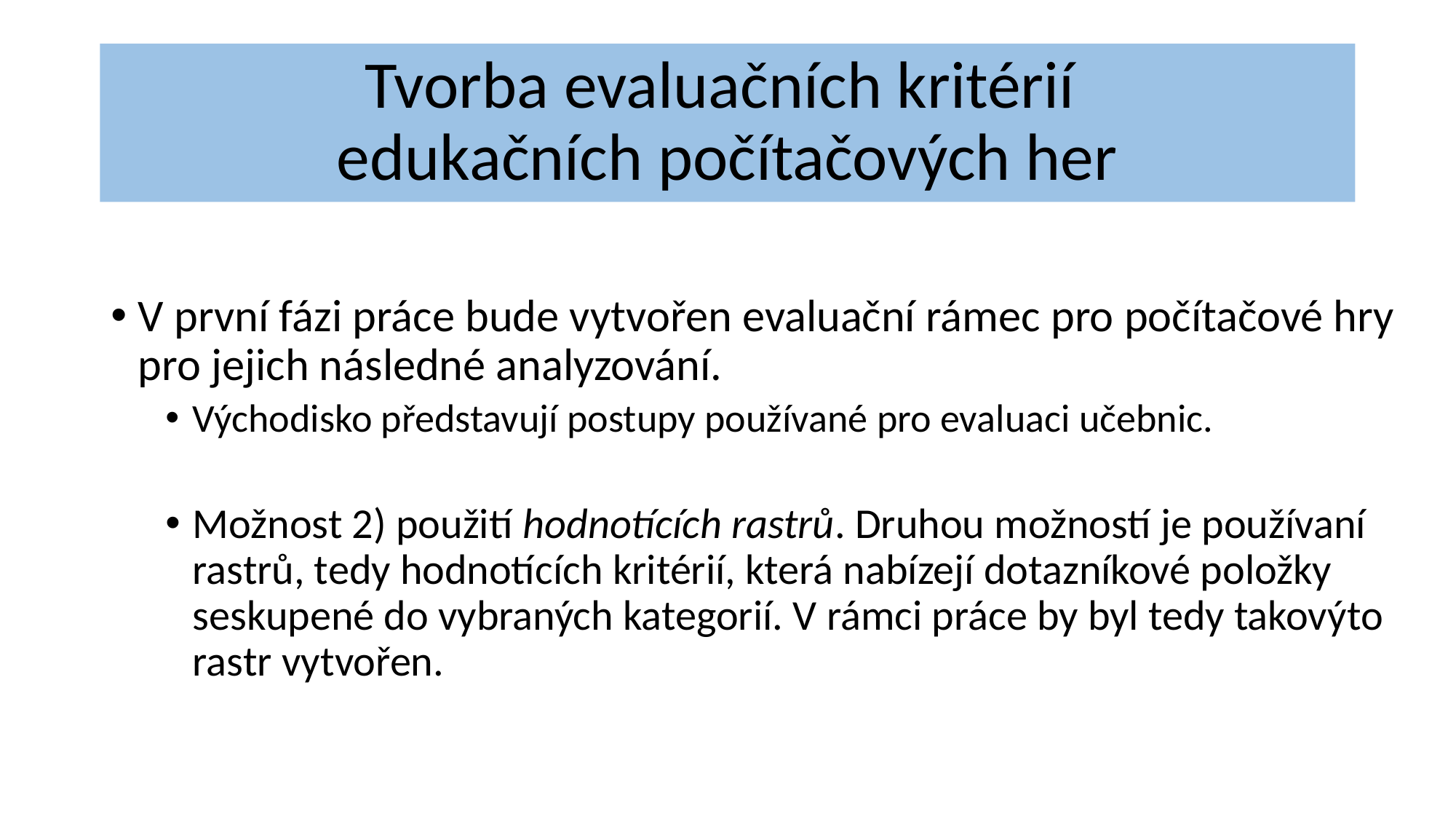

# Tvorba evaluačních kritérií edukačních počítačových her
V první fázi práce bude vytvořen evaluační rámec pro počítačové hry pro jejich následné analyzování.
Východisko představují postupy používané pro evaluaci učebnic.

Možnost 2) použití hodnotících rastrů. Druhou možností je používaní rastrů, tedy hodnotících kritérií, která nabízejí dotazníkové položky seskupené do vybraných kategorií. V rámci práce by byl tedy takovýto rastr vytvořen.